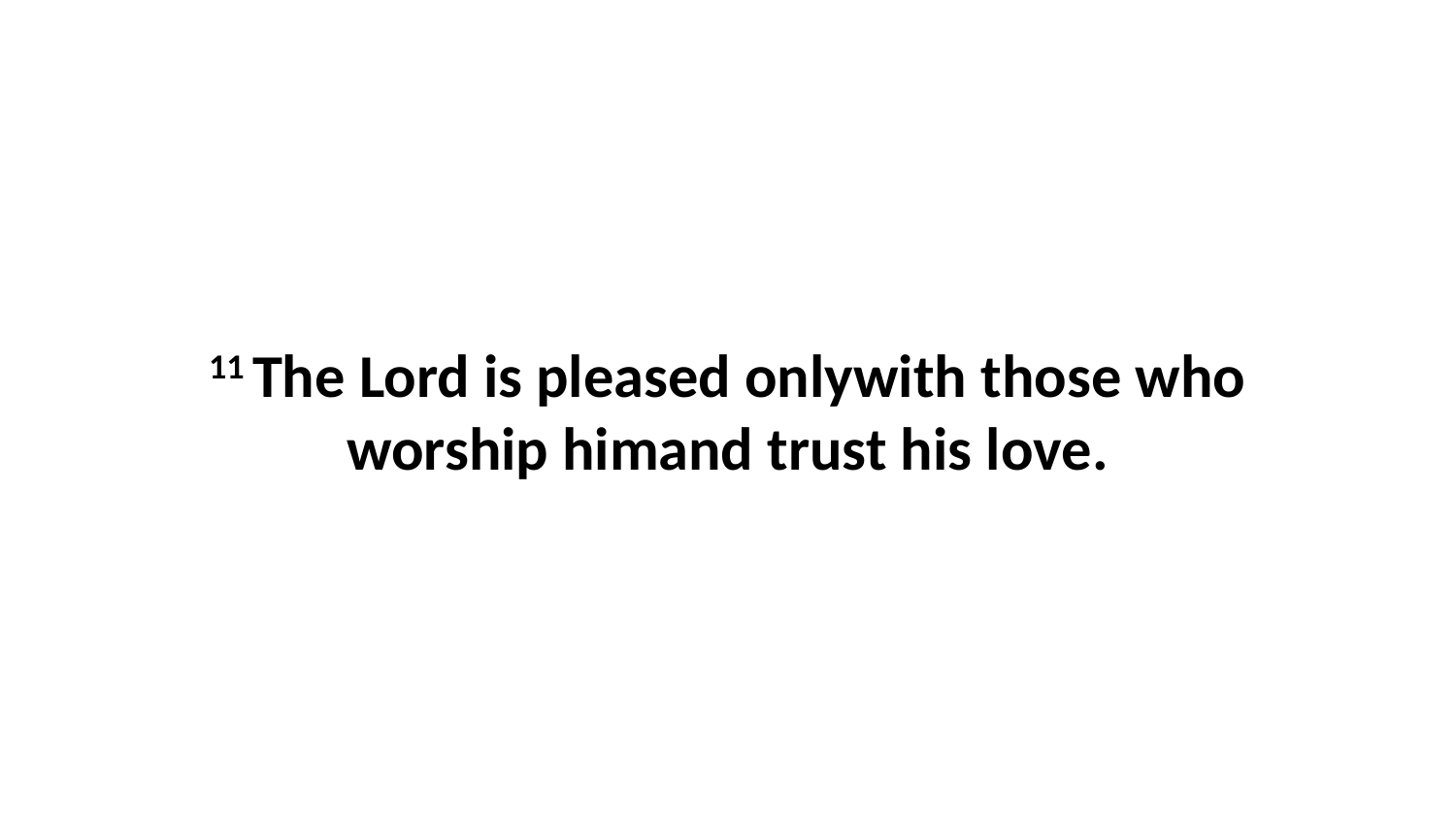

11 The Lord is pleased onlywith those who worship himand trust his love.